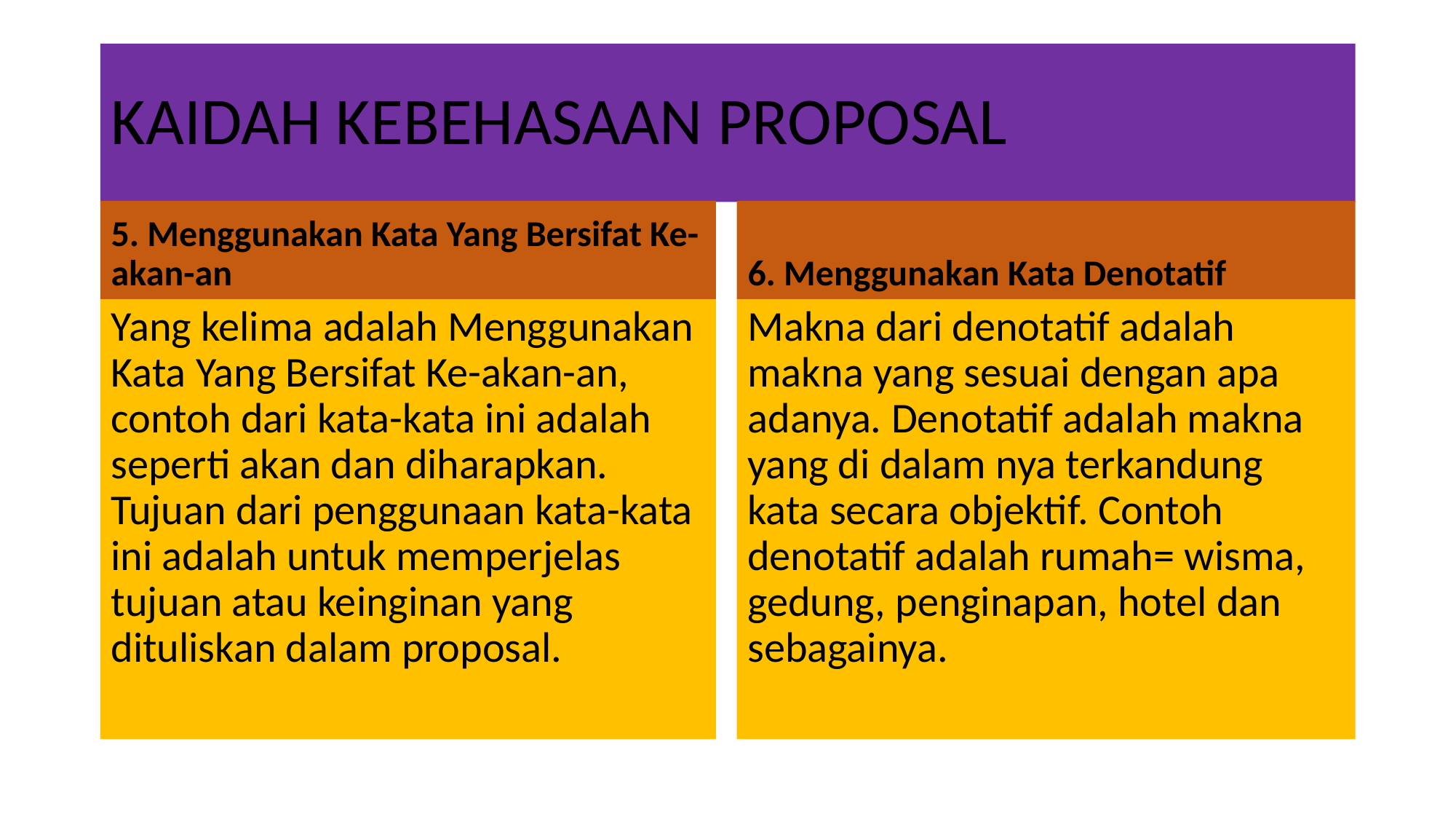

# KAIDAH KEBEHASAAN PROPOSAL
5. Menggunakan Kata Yang Bersifat Ke-akan-an
6. Menggunakan Kata Denotatif
Yang kelima adalah Menggunakan Kata Yang Bersifat Ke-akan-an, contoh dari kata-kata ini adalah seperti akan dan diharapkan. Tujuan dari penggunaan kata-kata ini adalah untuk memperjelas tujuan atau keinginan yang dituliskan dalam proposal.

Makna dari denotatif adalah makna yang sesuai dengan apa adanya. Denotatif adalah makna yang di dalam nya terkandung kata secara objektif. Contoh denotatif adalah rumah= wisma, gedung, penginapan, hotel dan sebagainya.